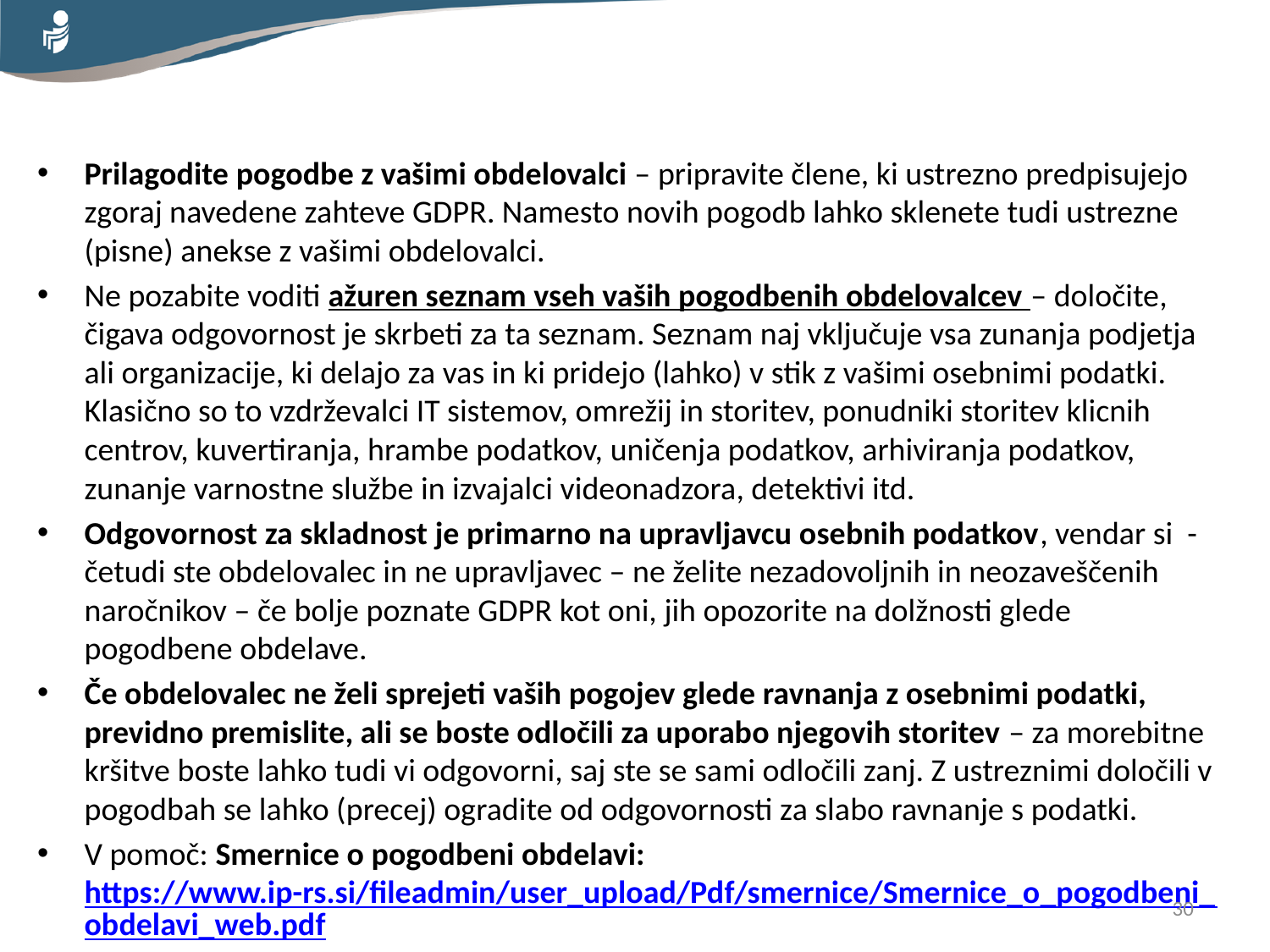

Prilagodite pogodbe z vašimi obdelovalci – pripravite člene, ki ustrezno predpisujejo zgoraj navedene zahteve GDPR. Namesto novih pogodb lahko sklenete tudi ustrezne (pisne) anekse z vašimi obdelovalci.
Ne pozabite voditi ažuren seznam vseh vaših pogodbenih obdelovalcev – določite, čigava odgovornost je skrbeti za ta seznam. Seznam naj vključuje vsa zunanja podjetja ali organizacije, ki delajo za vas in ki pridejo (lahko) v stik z vašimi osebnimi podatki. Klasično so to vzdrževalci IT sistemov, omrežij in storitev, ponudniki storitev klicnih centrov, kuvertiranja, hrambe podatkov, uničenja podatkov, arhiviranja podatkov, zunanje varnostne službe in izvajalci videonadzora, detektivi itd.
Odgovornost za skladnost je primarno na upravljavcu osebnih podatkov, vendar si  - četudi ste obdelovalec in ne upravljavec – ne želite nezadovoljnih in neozaveščenih naročnikov – če bolje poznate GDPR kot oni, jih opozorite na dolžnosti glede pogodbene obdelave.
Če obdelovalec ne želi sprejeti vaših pogojev glede ravnanja z osebnimi podatki, previdno premislite, ali se boste odločili za uporabo njegovih storitev – za morebitne kršitve boste lahko tudi vi odgovorni, saj ste se sami odločili zanj. Z ustreznimi določili v pogodbah se lahko (precej) ogradite od odgovornosti za slabo ravnanje s podatki.
V pomoč: Smernice o pogodbeni obdelavi: https://www.ip-rs.si/fileadmin/user_upload/Pdf/smernice/Smernice_o_pogodbeni_obdelavi_web.pdf

30